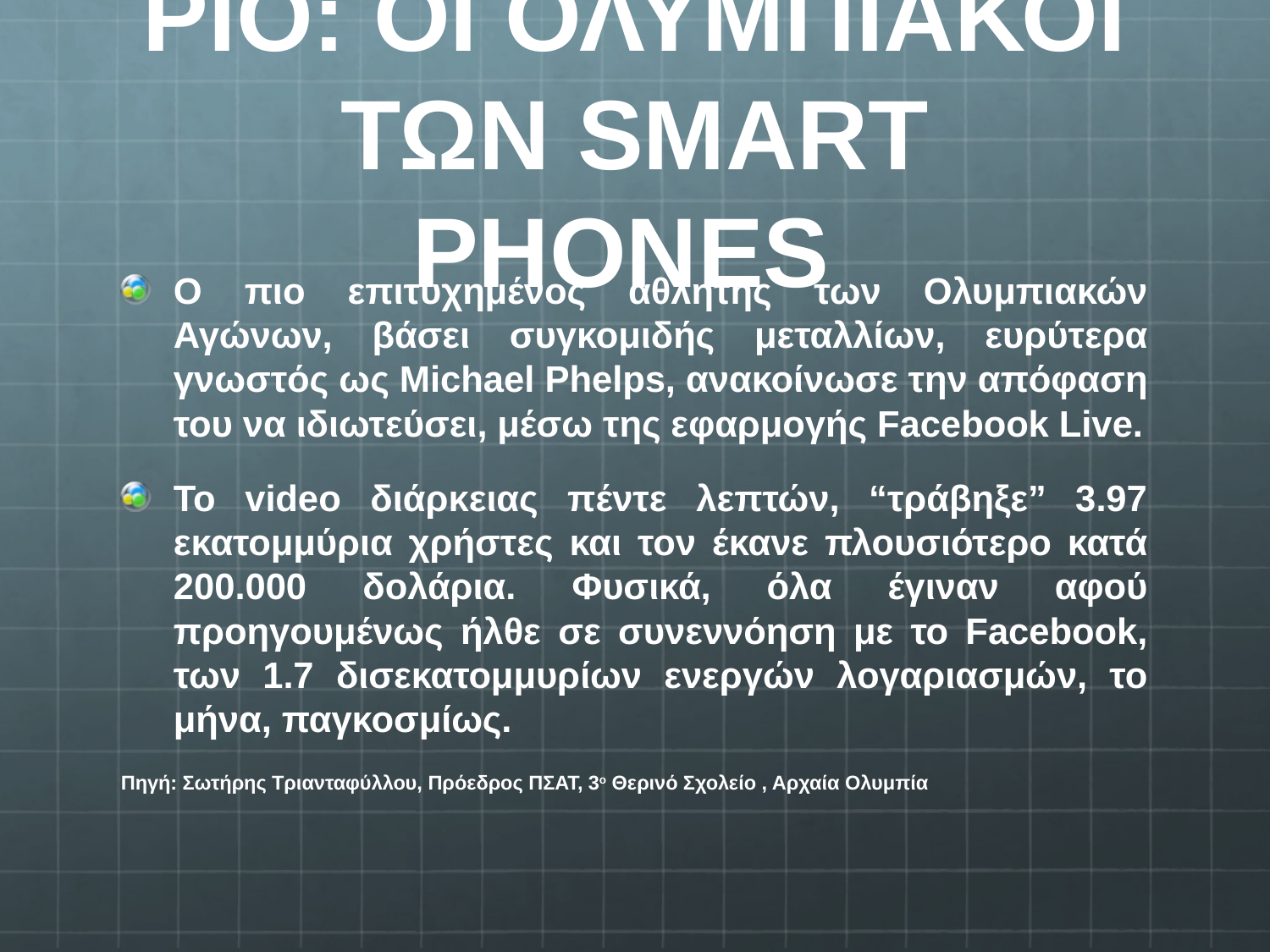

# ΡΙΟ: ΟΙ ΟΛΥΜΠΙΑΚΟΙ ΤΩΝ SMART PHONES
Ο πιο επιτυχημένος αθλητής των Ολυμπιακών Αγώνων, βάσει συγκομιδής μεταλλίων, ευρύτερα γνωστός ως Michael Phelps, ανακοίνωσε την απόφαση του να ιδιωτεύσει, μέσω της εφαρμογής Facebook Live.
Το video διάρκειας πέντε λεπτών, “τράβηξε” 3.97 εκατομμύρια χρήστες και τον έκανε πλουσιότερο κατά 200.000 δολάρια. Φυσικά, όλα έγιναν αφού προηγουμένως ήλθε σε συνεννόηση με το Facebook, των 1.7 δισεκατομμυρίων ενεργών λογαριασμών, το μήνα, παγκοσμίως.
Πηγή: Σωτήρης Τριανταφύλλου, Πρόεδρος ΠΣΑΤ, 3ο Θερινό Σχολείο , Αρχαία Ολυμπία